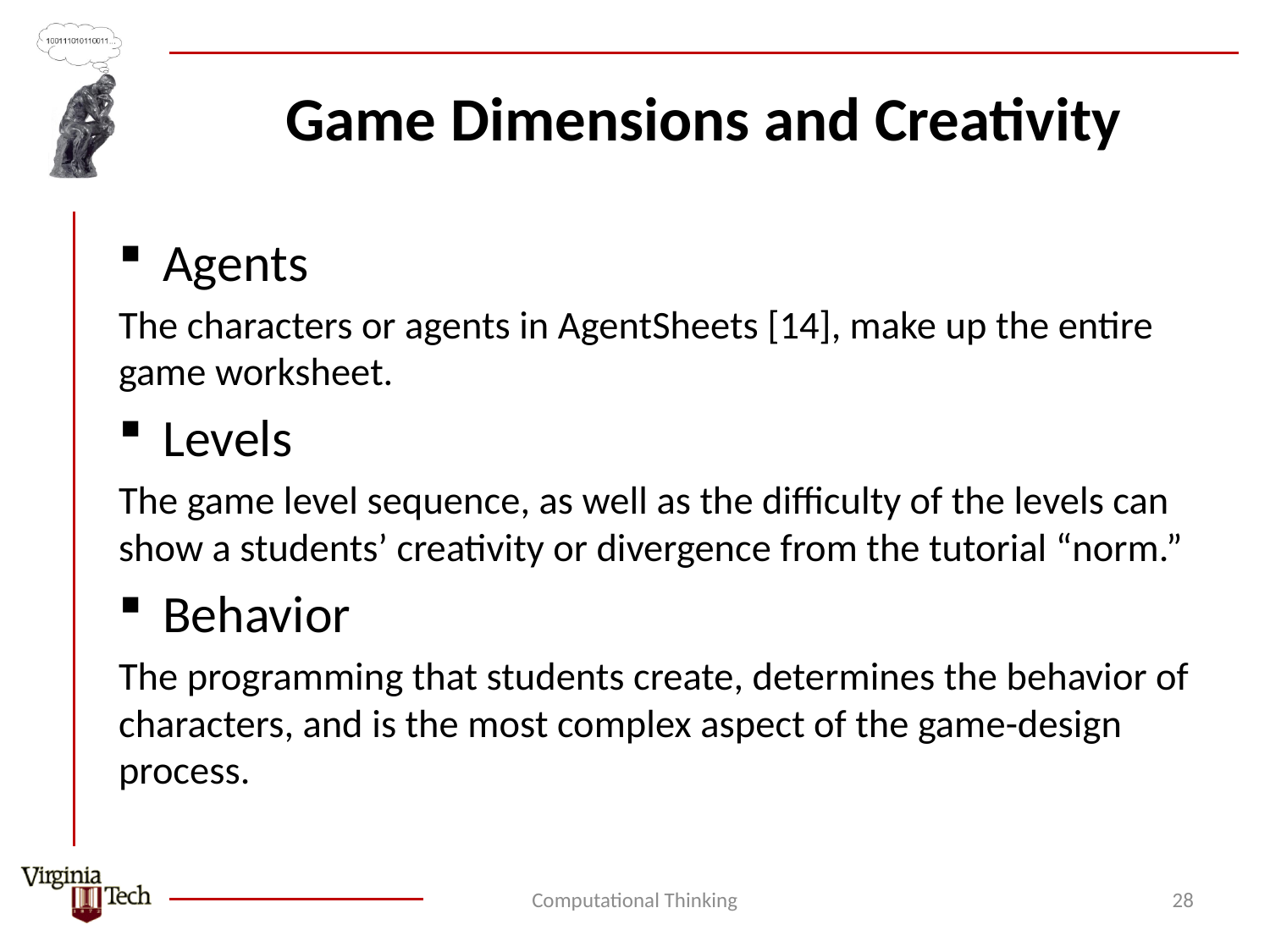

# Game Dimensions and Creativity
Agents
The characters or agents in AgentSheets [14], make up the entire game worksheet.
Levels
The game level sequence, as well as the difficulty of the levels can show a students’ creativity or divergence from the tutorial “norm.”
Behavior
The programming that students create, determines the behavior of characters, and is the most complex aspect of the game-design process.

Computational Thinking
28